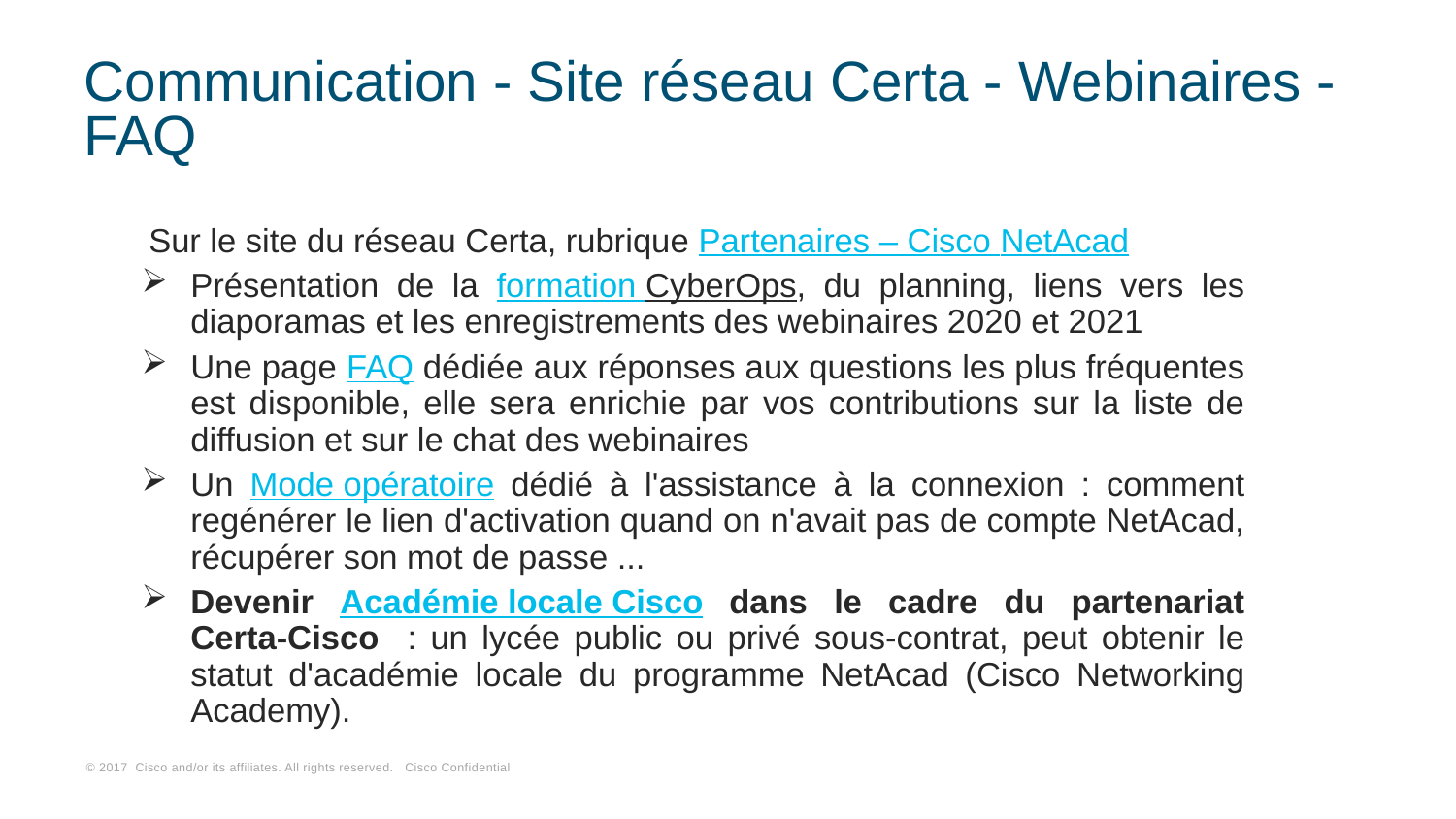

# Communication - Site réseau Certa - Webinaires - FAQ
Sur le site du réseau Certa, rubrique Partenaires – Cisco NetAcad
Présentation de la formation CyberOps, du planning, liens vers les diaporamas et les enregistrements des webinaires 2020 et 2021
Une page FAQ dédiée aux réponses aux questions les plus fréquentes est disponible, elle sera enrichie par vos contributions sur la liste de diffusion et sur le chat des webinaires
Un Mode opératoire dédié à l'assistance à la connexion : comment regénérer le lien d'activation quand on n'avait pas de compte NetAcad, récupérer son mot de passe ...
Devenir Académie locale Cisco dans le cadre du partenariat Certa-Cisco  : un lycée public ou privé sous-contrat, peut obtenir le statut d'académie locale du programme NetAcad (Cisco Networking Academy).